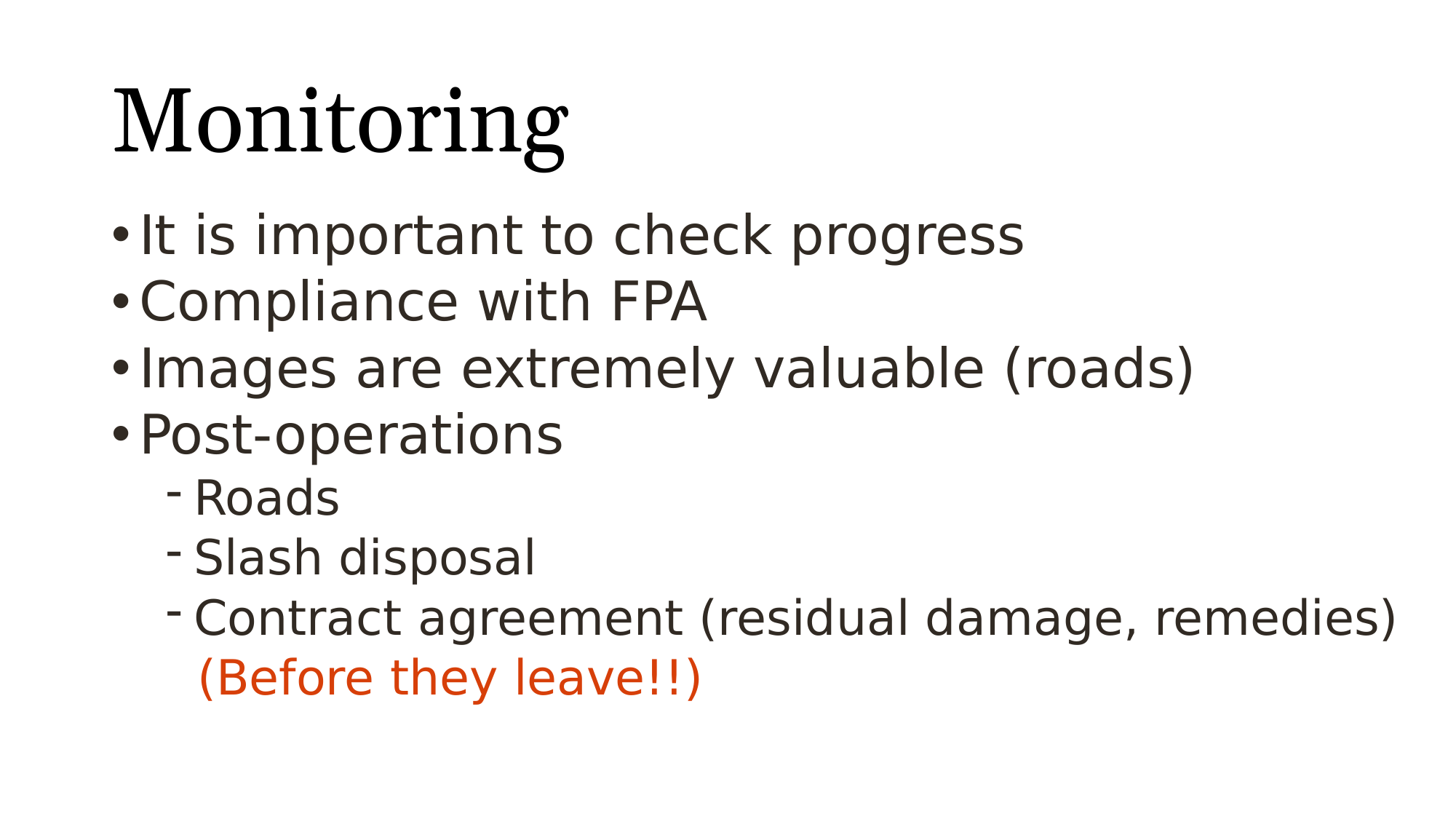

# Monitoring
It is important to check progress
Compliance with FPA
Images are extremely valuable (roads)
Post-operations
Roads
Slash disposal
Contract agreement (residual damage, remedies)
  (Before they leave!!)